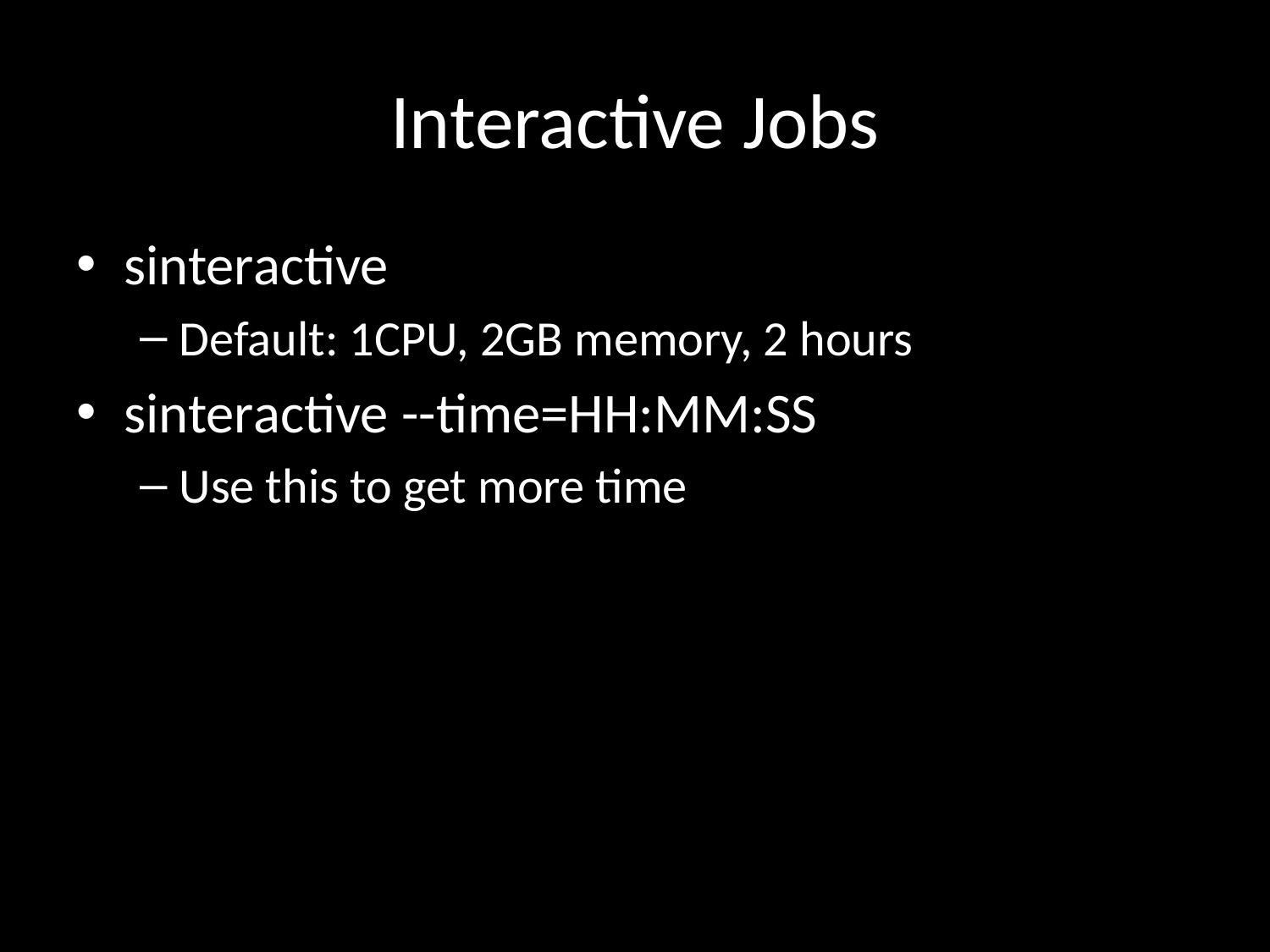

# Interactive Jobs
sinteractive
Default: 1CPU, 2GB memory, 2 hours
sinteractive --time=HH:MM:SS
Use this to get more time